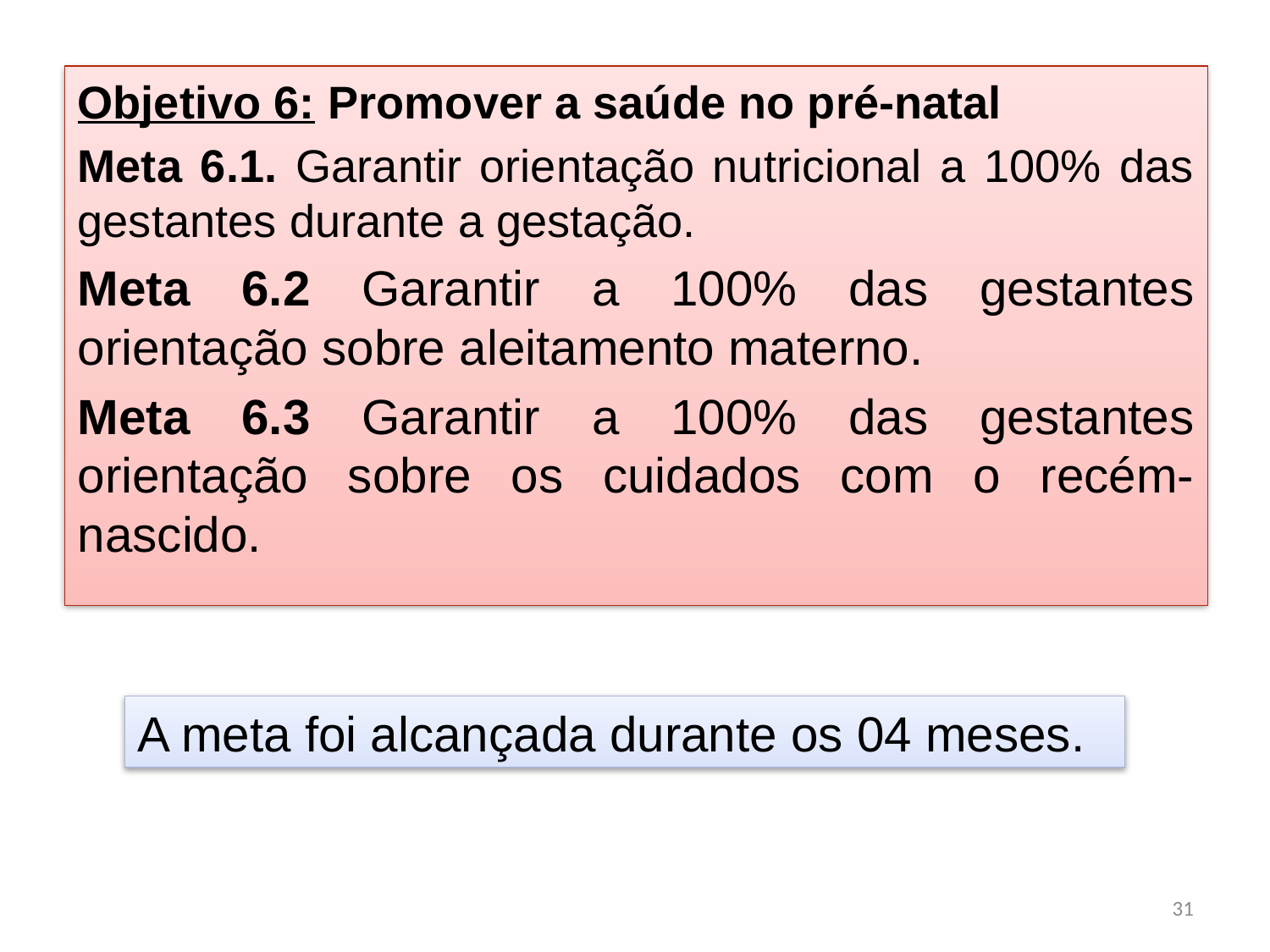

Objetivo 6: Promover a saúde no pré-natal
Meta 6.1. Garantir orientação nutricional a 100% das gestantes durante a gestação.
Meta 6.2 Garantir a 100% das gestantes orientação sobre aleitamento materno.
Meta 6.3 Garantir a 100% das gestantes orientação sobre os cuidados com o recém-nascido.

A meta foi alcançada durante os 04 meses.
31